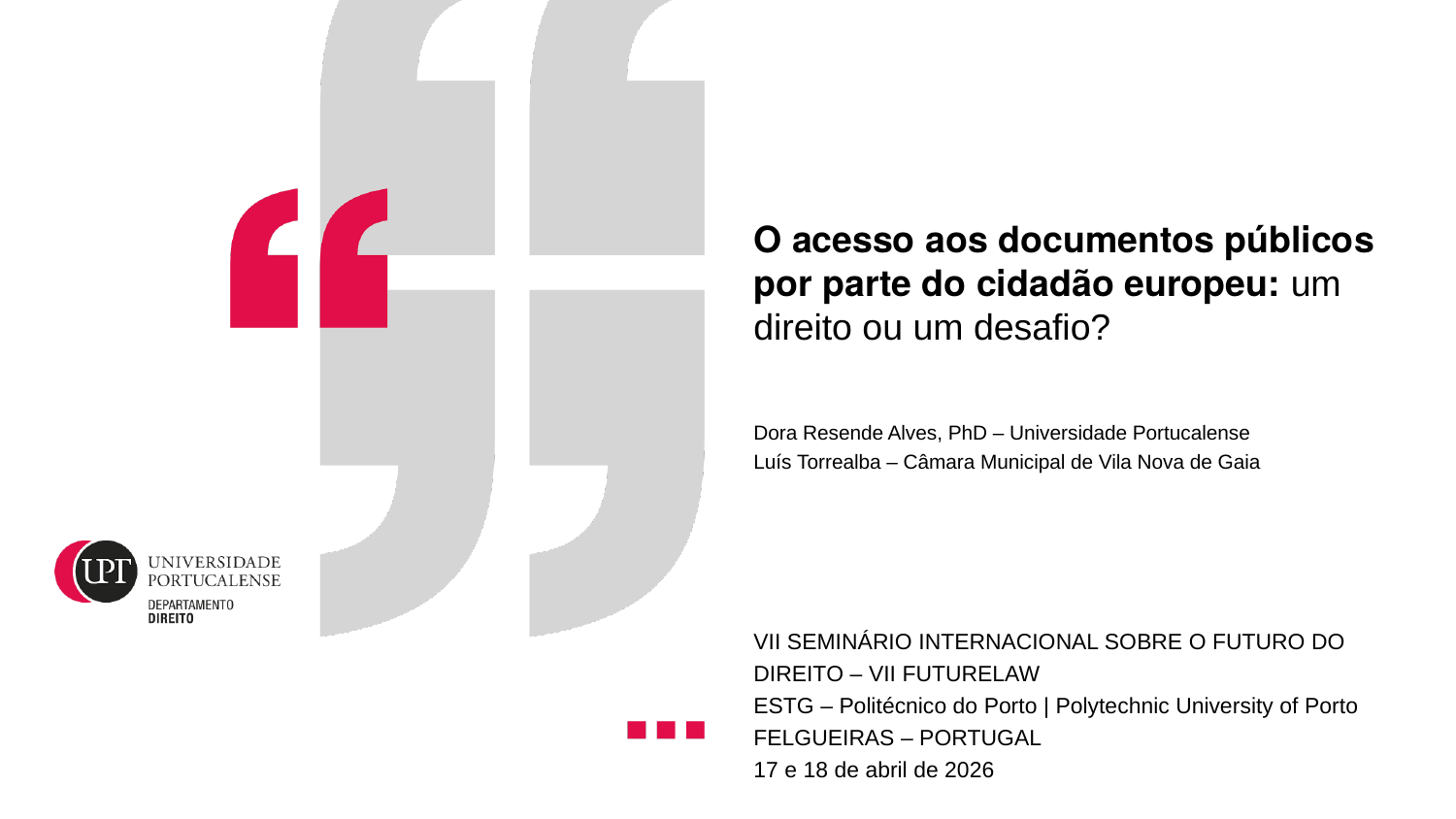

O acesso aos documentos públicos por parte do cidadão europeu: um direito ou um desafio?
Dora Resende Alves, PhD – Universidade Portucalense
Luís Torrealba – Câmara Municipal de Vila Nova de Gaia
VII SEMINÁRIO INTERNACIONAL SOBRE O FUTURO DO DIREITO – VII FUTURELAW
ESTG – Politécnico do Porto | Polytechnic University of Porto
FELGUEIRAS – PORTUGAL
17 e 18 de abril de 2026